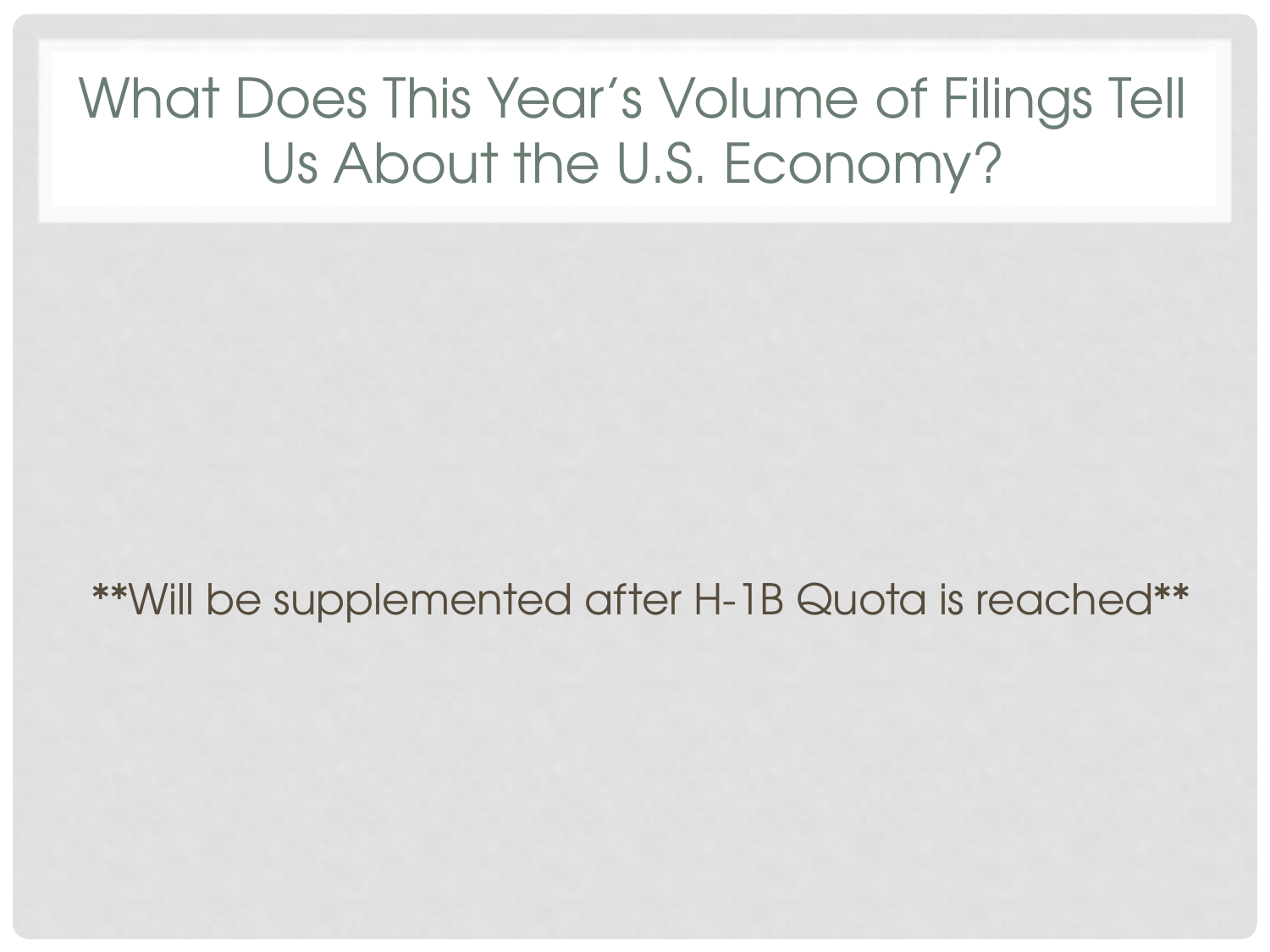

# What Does This Year’s Volume of Filings Tell Us About the U.S. Economy?

**Will be supplemented after H-1B Quota is reached**